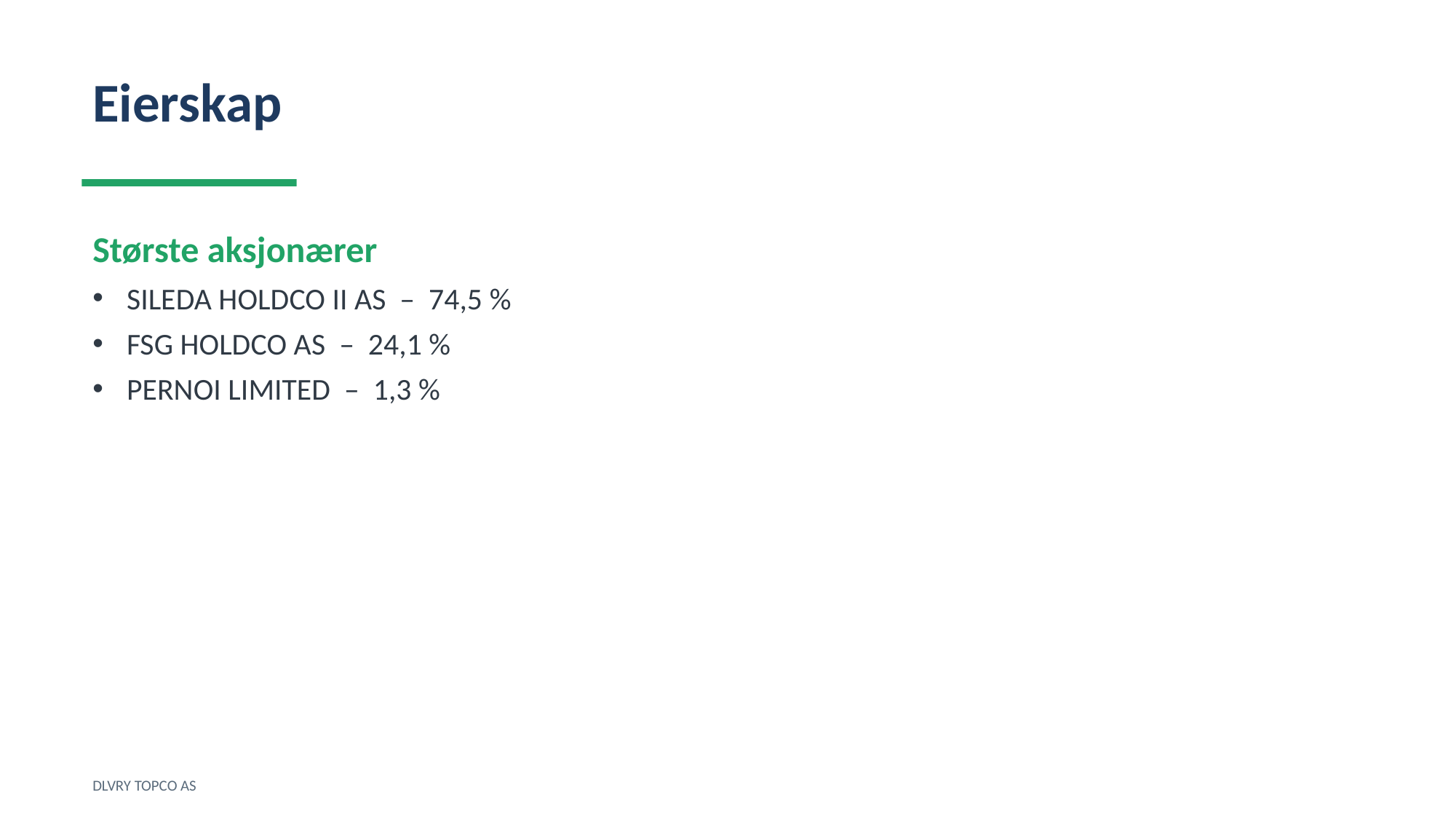

Eierskap

Største aksjonærer
SILEDA HOLDCO II AS  –  74,5 %
FSG HOLDCO AS  –  24,1 %
PERNOI LIMITED  –  1,3 %
DLVRY TOPCO AS